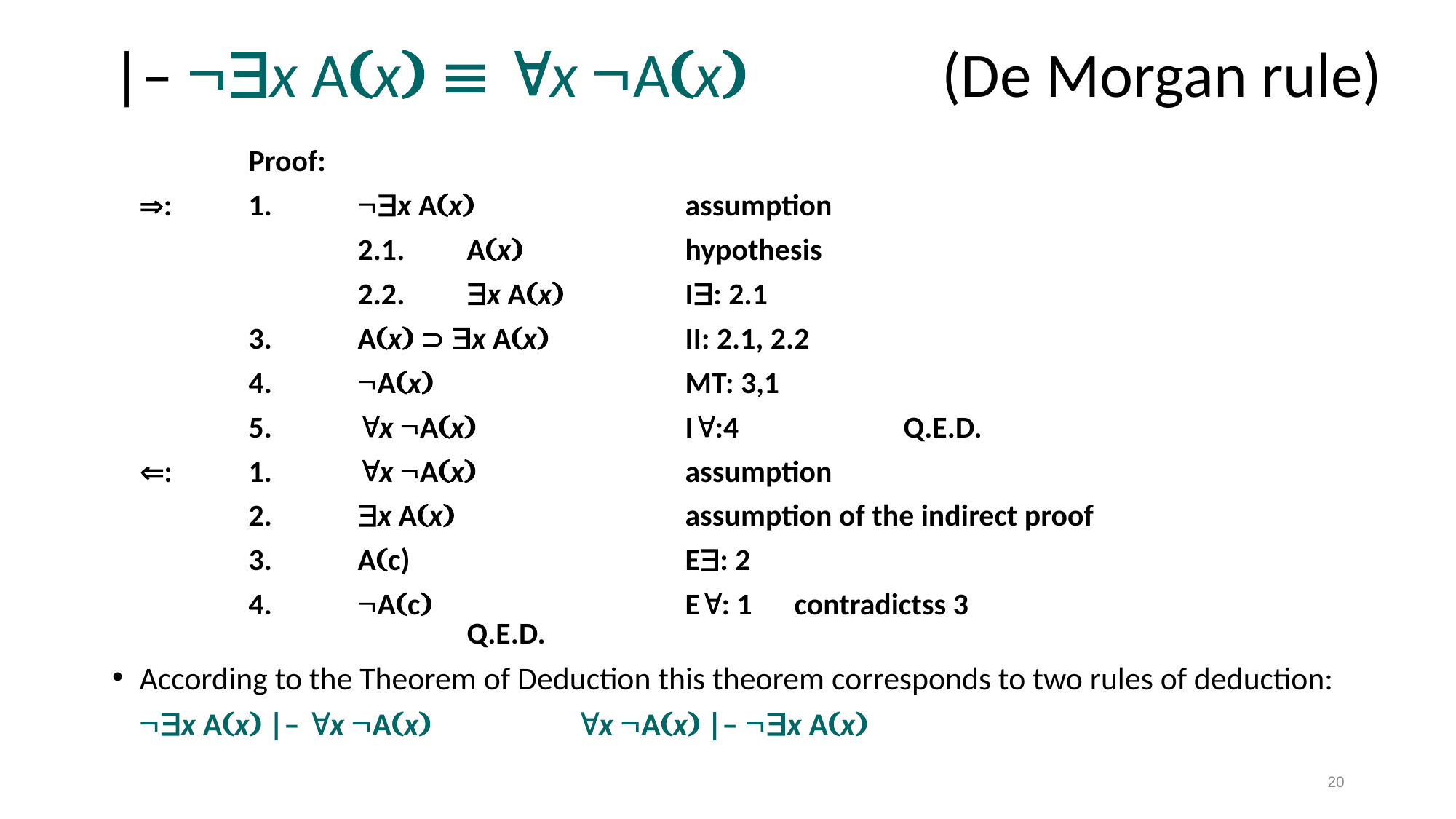

# |– ¬∃x A(x) ≡ ∀x ¬A(x)		(De Morgan rule)
		Proof:
	⇒:	1. 	¬∃x A(x)		assumption
		 	2.1.	A(x)		hypothesis
			2.2.	∃x A(x)		I∃: 2.1
		3.	A(x) ⊃ ∃x A(x)		II: 2.1, 2.2
		4. 	¬A(x)			MT: 3,1
		5. 	∀x ¬A(x)		I∀:4		Q.E.D.
	⇐:	1.	∀x ¬A(x)		assumption
		2.	∃x A(x)			assumption of the indirect proof
		3.	A(c)			E∃: 2
		4.	¬A(c)			E∀: 1	contradictss 3
		 	Q.E.D.
According to the Theorem of Deduction this theorem corresponds to two rules of deduction:
	¬∃x A(x) |– ∀x ¬A(x)		∀x ¬A(x) |– ¬∃x A(x)
20